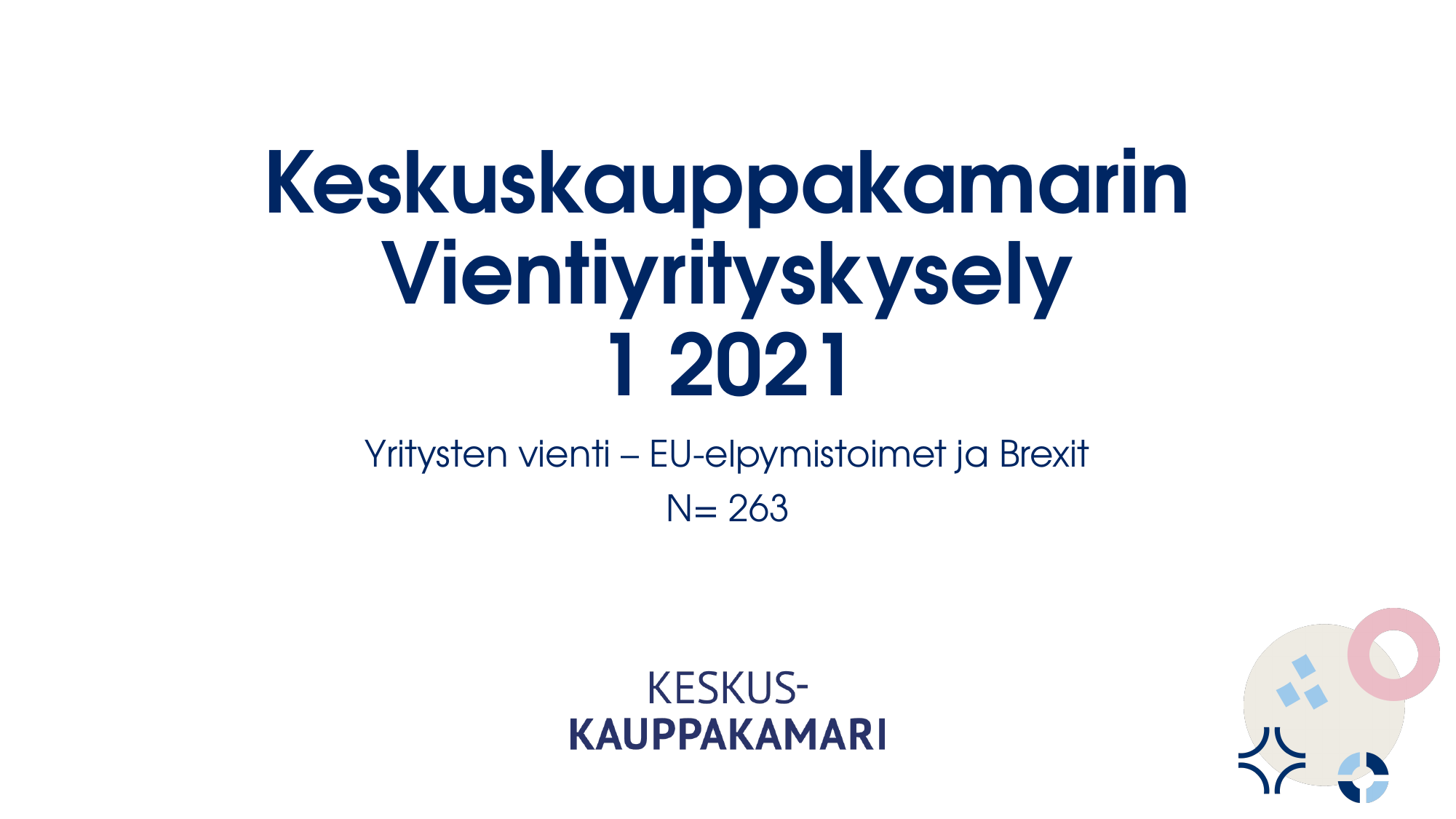

# Keskuskauppakamarin Vientiyrityskysely 1 2021
Yritysten vienti – EU-elpymistoimet ja Brexit
N= 263